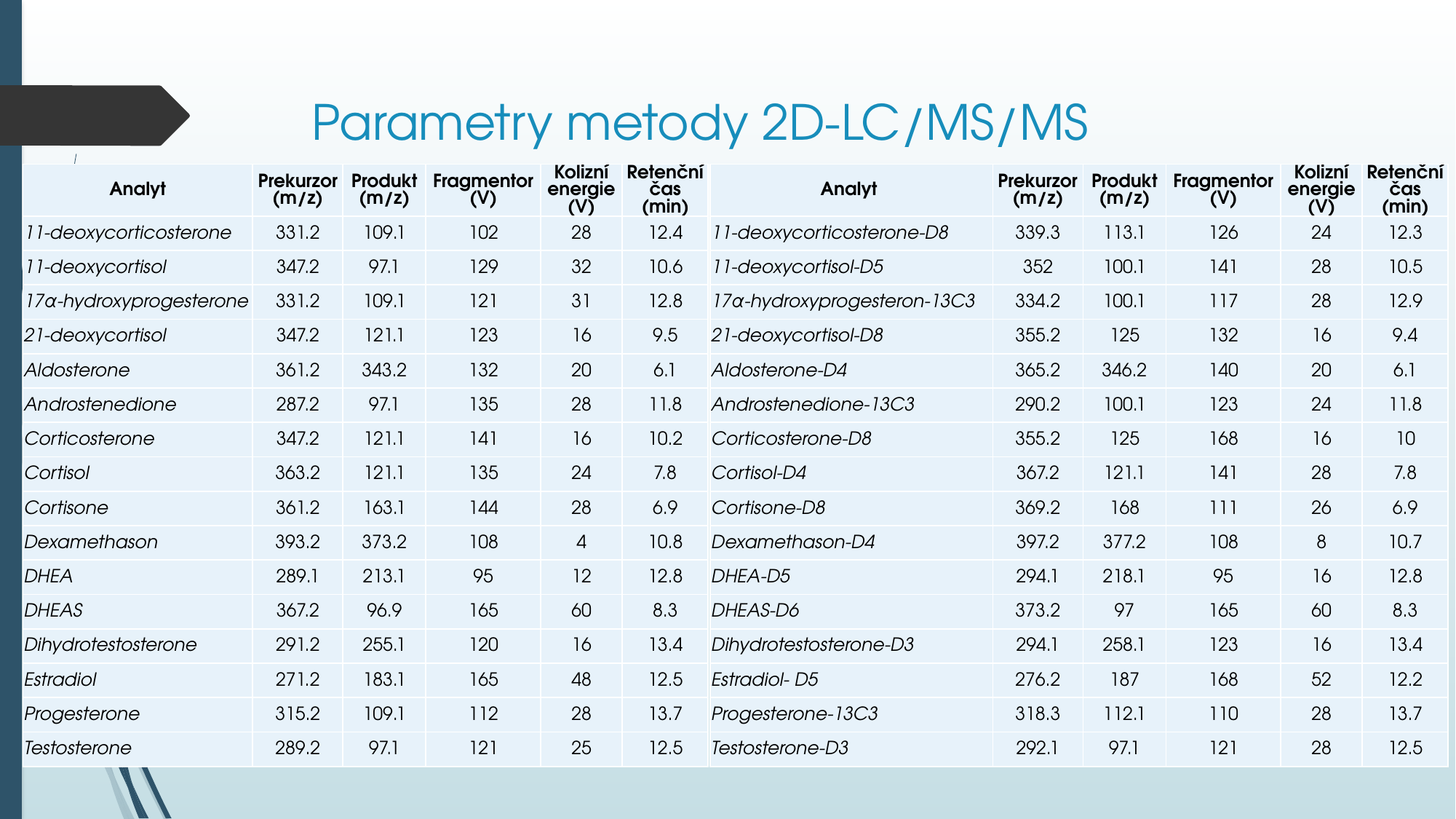

# Parametry metody 2D-LC/MS/MS
| Analyt | Prekurzor (m/z) | Produkt (m/z) | Fragmentor (V) | Kolizní energie (V) | Retenční čas (min) |
| --- | --- | --- | --- | --- | --- |
| 11-deoxycorticosterone | 331.2 | 109.1 | 102 | 28 | 12.4 |
| 11-deoxycortisol | 347.2 | 97.1 | 129 | 32 | 10.6 |
| 17α-hydroxyprogesterone | 331.2 | 109.1 | 121 | 31 | 12.8 |
| 21-deoxycortisol | 347.2 | 121.1 | 123 | 16 | 9.5 |
| Aldosterone | 361.2 | 343.2 | 132 | 20 | 6.1 |
| Androstenedione | 287.2 | 97.1 | 135 | 28 | 11.8 |
| Corticosterone | 347.2 | 121.1 | 141 | 16 | 10.2 |
| Cortisol | 363.2 | 121.1 | 135 | 24 | 7.8 |
| Cortisone | 361.2 | 163.1 | 144 | 28 | 6.9 |
| Dexamethason | 393.2 | 373.2 | 108 | 4 | 10.8 |
| DHEA | 289.1 | 213.1 | 95 | 12 | 12.8 |
| DHEAS | 367.2 | 96.9 | 165 | 60 | 8.3 |
| Dihydrotestosterone | 291.2 | 255.1 | 120 | 16 | 13.4 |
| Estradiol | 271.2 | 183.1 | 165 | 48 | 12.5 |
| Progesterone | 315.2 | 109.1 | 112 | 28 | 13.7 |
| Testosterone | 289.2 | 97.1 | 121 | 25 | 12.5 |
| Analyt | Prekurzor (m/z) | Produkt (m/z) | Fragmentor (V) | Kolizní energie (V) | Retenční čas (min) |
| --- | --- | --- | --- | --- | --- |
| 11-deoxycorticosterone-D8 | 339.3 | 113.1 | 126 | 24 | 12.3 |
| 11-deoxycortisol-D5 | 352 | 100.1 | 141 | 28 | 10.5 |
| 17α-hydroxyprogesteron-13C3 | 334.2 | 100.1 | 117 | 28 | 12.9 |
| 21-deoxycortisol-D8 | 355.2 | 125 | 132 | 16 | 9.4 |
| Aldosterone-D4 | 365.2 | 346.2 | 140 | 20 | 6.1 |
| Androstenedione-13C3 | 290.2 | 100.1 | 123 | 24 | 11.8 |
| Corticosterone-D8 | 355.2 | 125 | 168 | 16 | 10 |
| Cortisol-D4 | 367.2 | 121.1 | 141 | 28 | 7.8 |
| Cortisone-D8 | 369.2 | 168 | 111 | 26 | 6.9 |
| Dexamethason-D4 | 397.2 | 377.2 | 108 | 8 | 10.7 |
| DHEA-D5 | 294.1 | 218.1 | 95 | 16 | 12.8 |
| DHEAS-D6 | 373.2 | 97 | 165 | 60 | 8.3 |
| Dihydrotestosterone-D3 | 294.1 | 258.1 | 123 | 16 | 13.4 |
| Estradiol- D5 | 276.2 | 187 | 168 | 52 | 12.2 |
| Progesterone-13C3 | 318.3 | 112.1 | 110 | 28 | 13.7 |
| Testosterone-D3 | 292.1 | 97.1 | 121 | 28 | 12.5 |